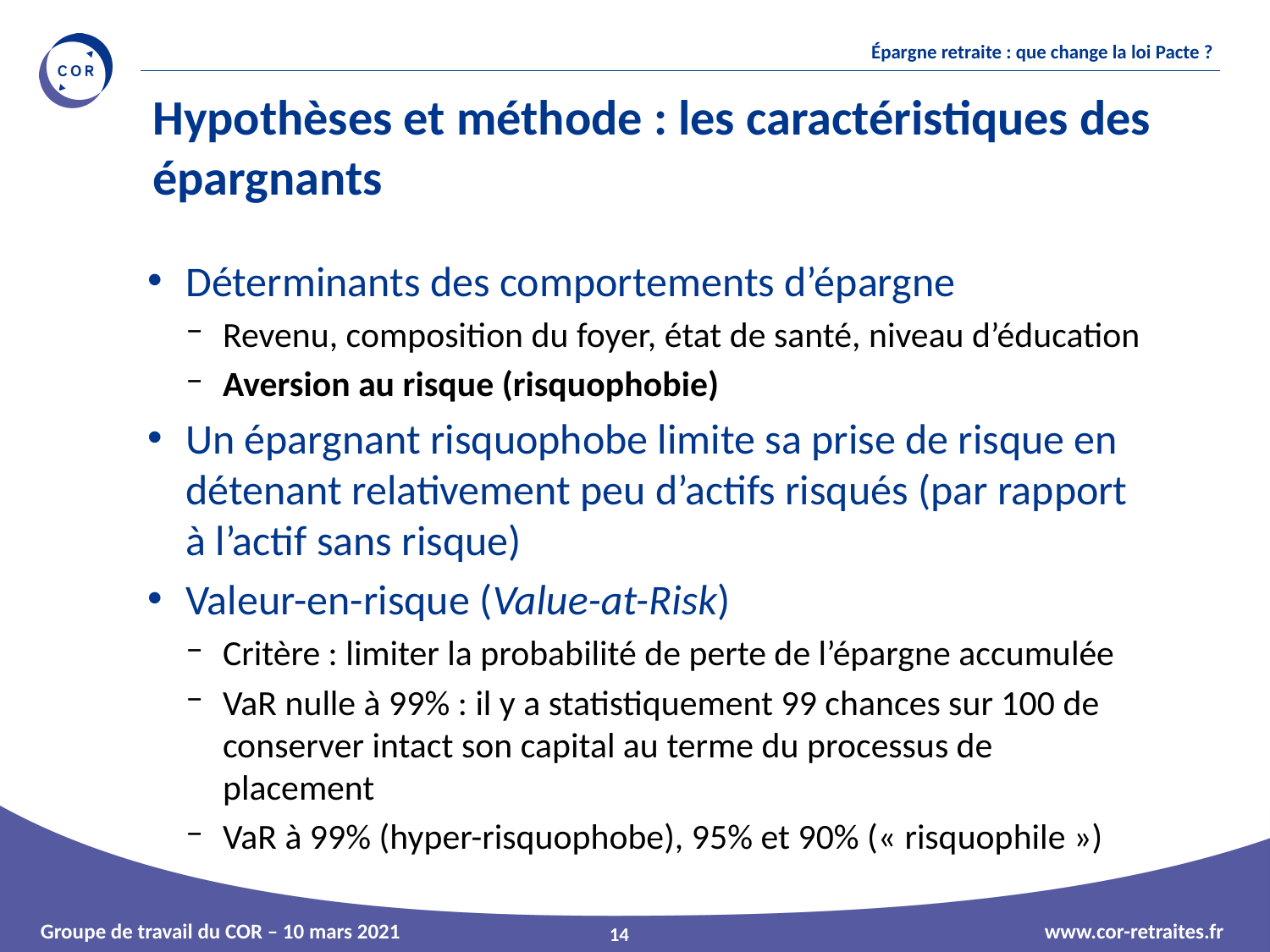

Hypothèses et méthode : les caractéristiques des épargnants
Déterminants des comportements d’épargne
Revenu, composition du foyer, état de santé, niveau d’éducation
Aversion au risque (risquophobie)
Un épargnant risquophobe limite sa prise de risque en détenant relativement peu d’actifs risqués (par rapport à l’actif sans risque)
Valeur-en-risque (Value-at-Risk)
Critère : limiter la probabilité de perte de l’épargne accumulée
VaR nulle à 99% : il y a statistiquement 99 chances sur 100 de conserver intact son capital au terme du processus de placement
VaR à 99% (hyper-risquophobe), 95% et 90% (« risquophile »)